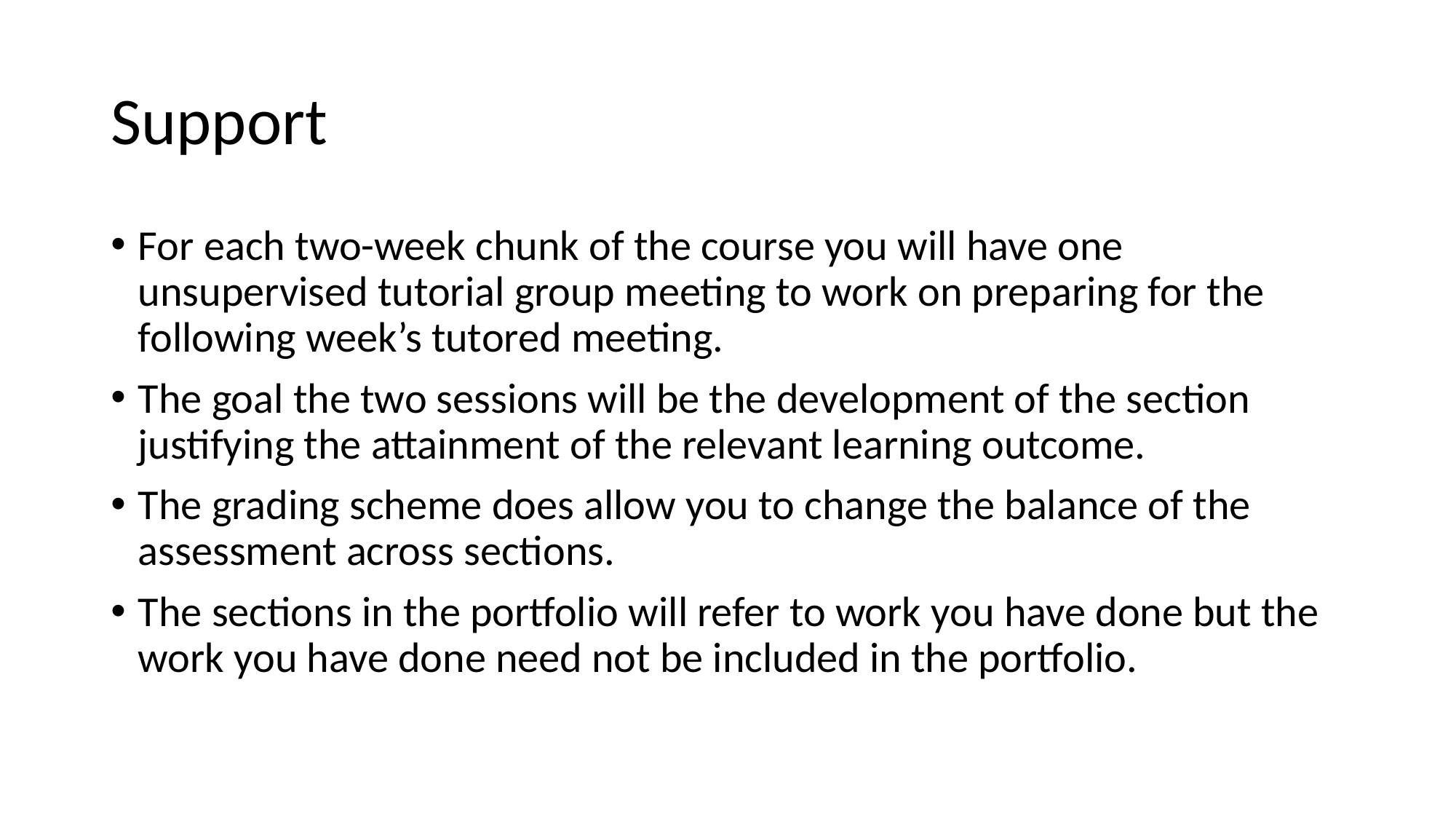

# Support
For each two-week chunk of the course you will have one unsupervised tutorial group meeting to work on preparing for the following week’s tutored meeting.
The goal the two sessions will be the development of the section justifying the attainment of the relevant learning outcome.
The grading scheme does allow you to change the balance of the assessment across sections.
The sections in the portfolio will refer to work you have done but the work you have done need not be included in the portfolio.